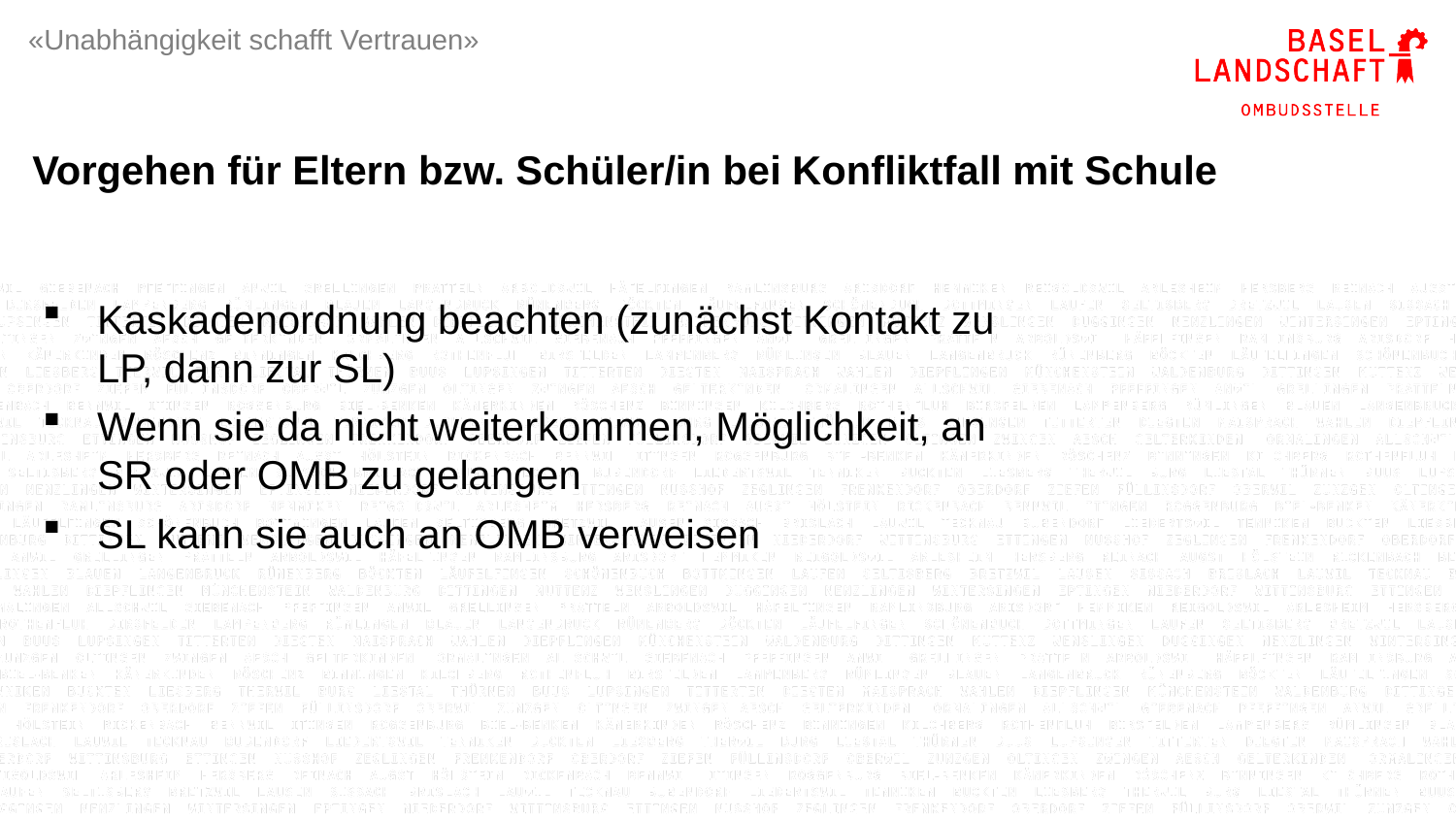

«Unabhängigkeit schafft Vertrauen»
Vorgehen für Eltern bzw. Schüler/in bei Konfliktfall mit Schule
Kaskadenordnung beachten (zunächst Kontakt zu LP, dann zur SL)
Wenn sie da nicht weiterkommen, Möglichkeit, an SR oder OMB zu gelangen
SL kann sie auch an OMB verweisen